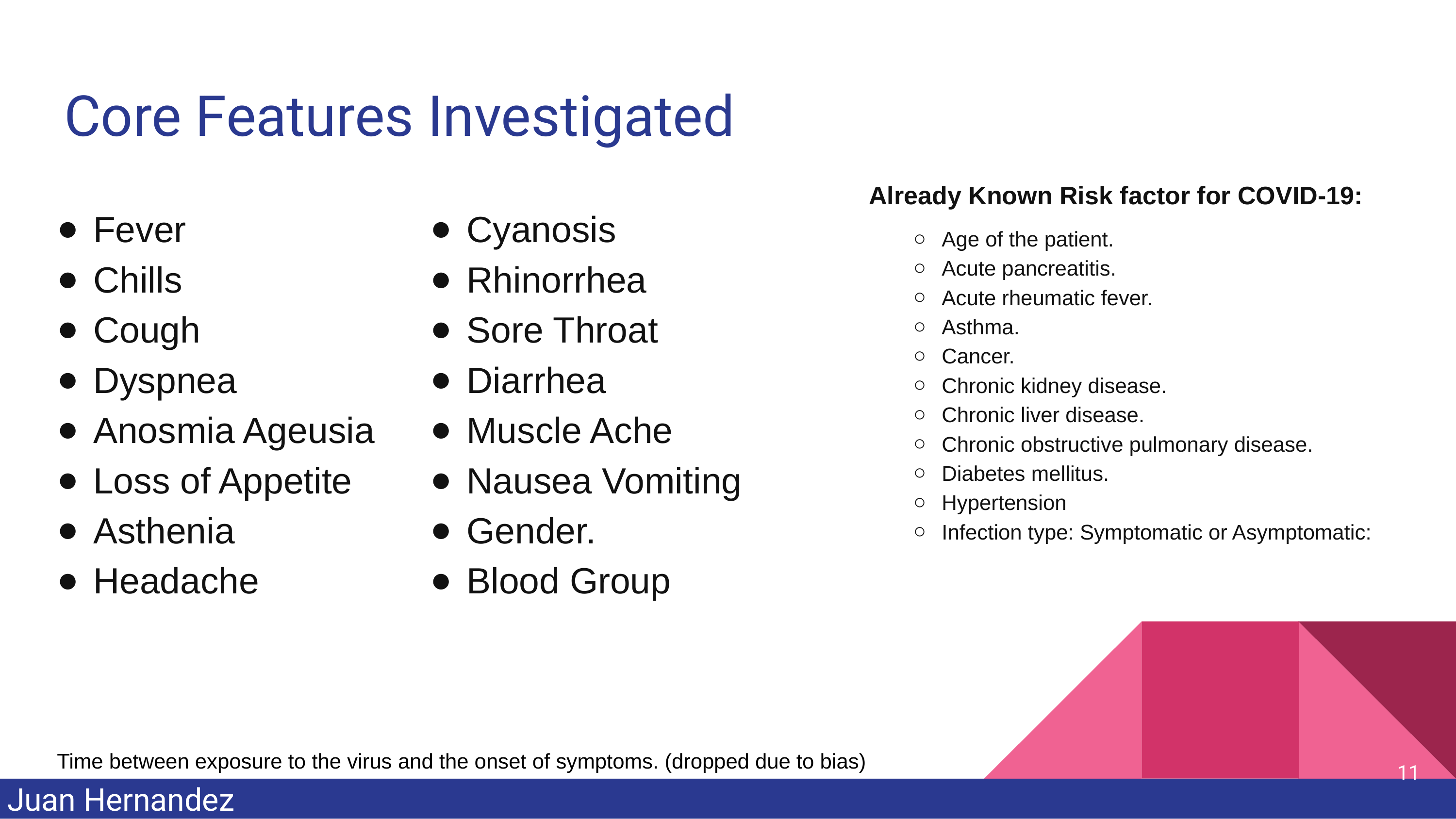

# Core Features Investigated
Already Known Risk factor for COVID-19:
Age of the patient.
Acute pancreatitis.
Acute rheumatic fever.
Asthma.
Cancer.
Chronic kidney disease.
Chronic liver disease.
Chronic obstructive pulmonary disease.
Diabetes mellitus.
Hypertension
Infection type: Symptomatic or Asymptomatic:
Fever
Chills
Cough
Dyspnea
Anosmia Ageusia
Loss of Appetite
Asthenia
Headache
Cyanosis
Rhinorrhea
Sore Throat
Diarrhea
Muscle Ache
Nausea Vomiting
Gender.
Blood Group
Time between exposure to the virus and the onset of symptoms. (dropped due to bias)
11
Juan Hernandez